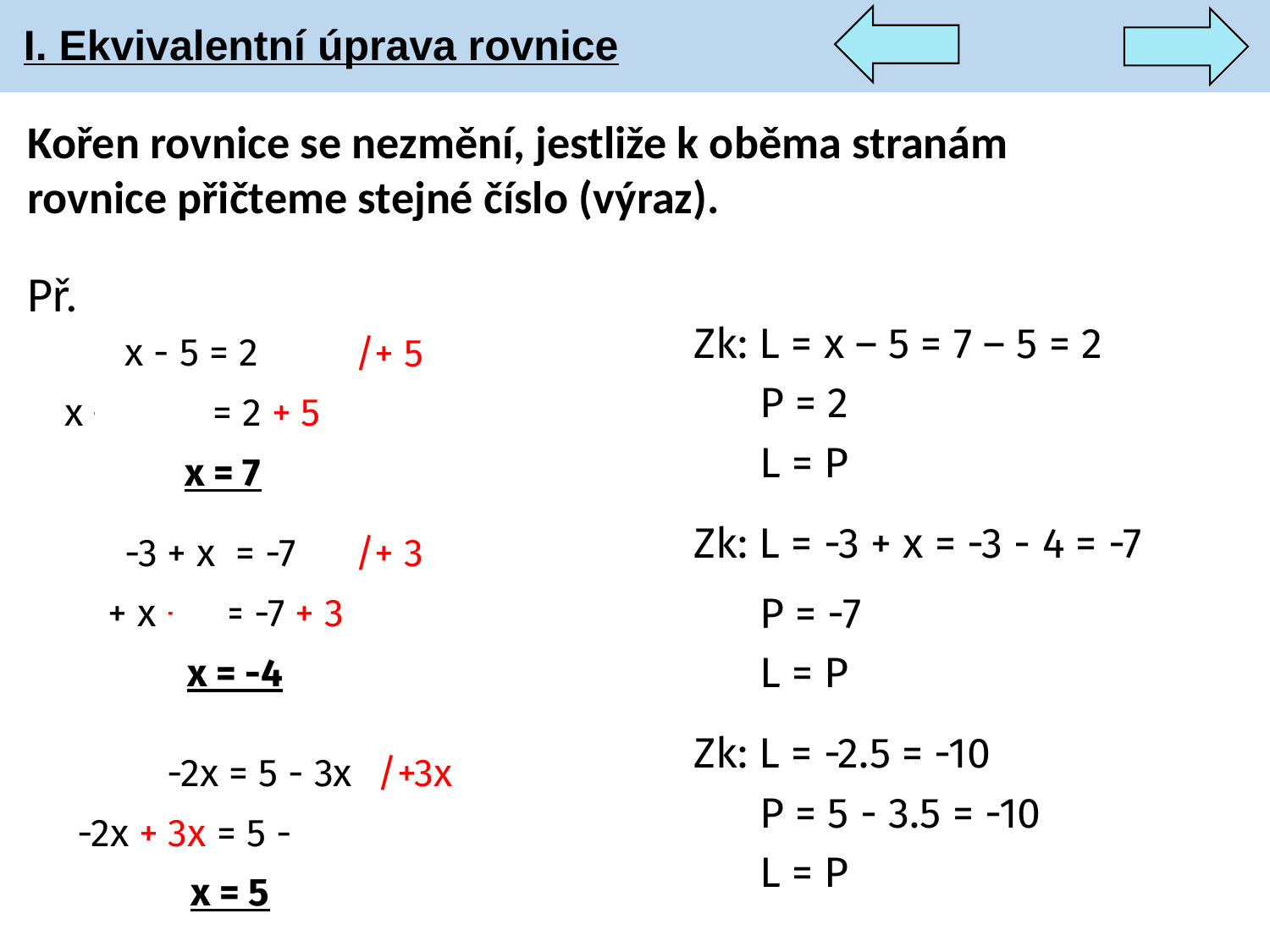

I. Ekvivalentní úprava rovnice
Kořen rovnice se nezmění, jestliže k oběma stranám rovnice přičteme stejné číslo (výraz).
# Př.
/+ 5
x - 5 = 2
Zk: L = x – 5 = 7 – 5 = 2
x – 5 + 5 = 2 + 5
     P = 2

x = 7
     L = P
/+ 3
-3 + x  = -7
Zk: L = -3 + x = -3 - 4 = -7
-3 + x + 3 = -7 + 3

     P = -7

x = -4
     L = P
/+3x
Zk: L = -2.5 = -10
-2x = 5 - 3x
     P = 5 - 3.5 = -10
-2x + 3x = 5 - 3x + 3x

x = 5
     L = P